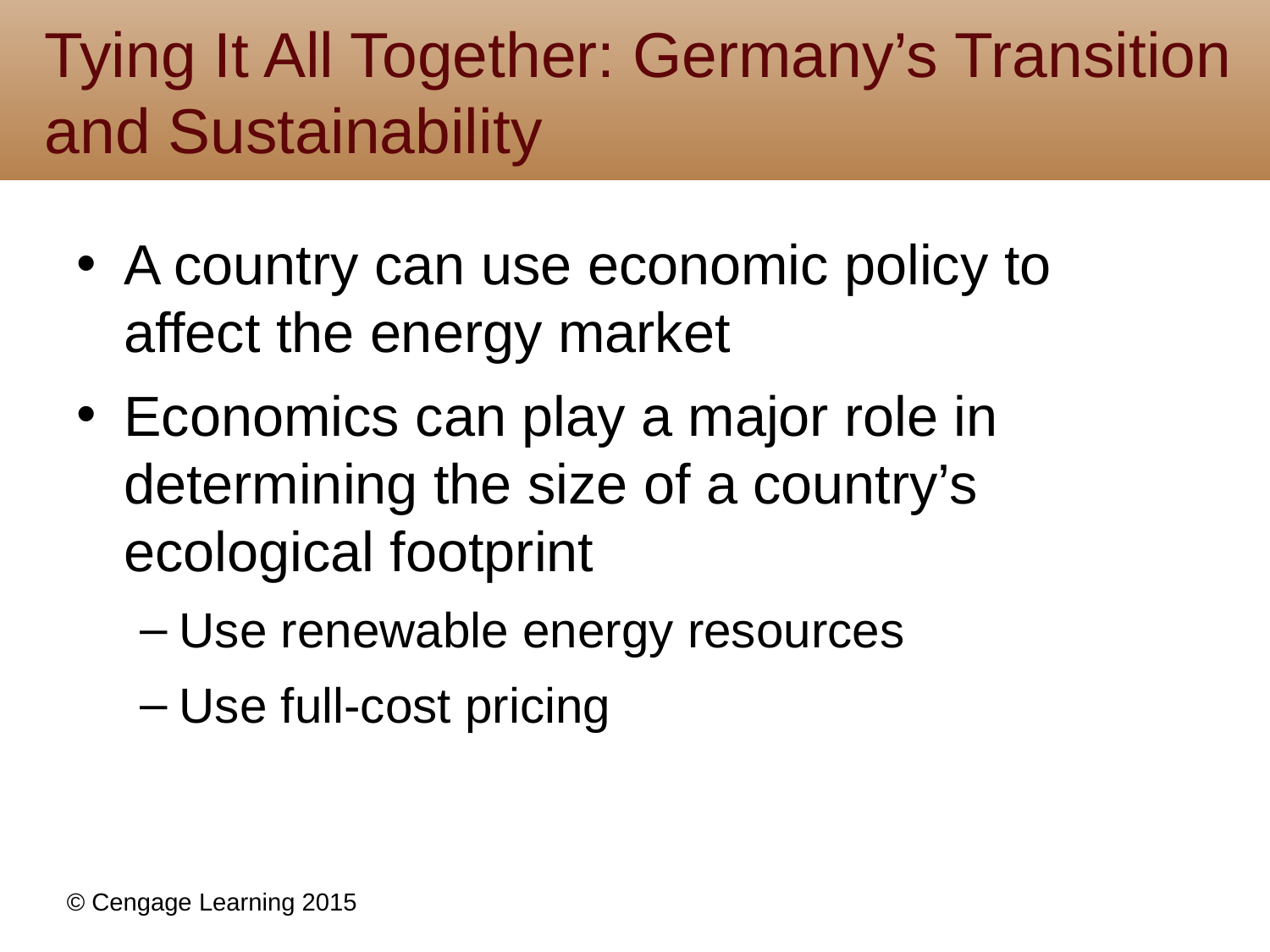

# Tying It All Together: Germany’s Transition and Sustainability
A country can use economic policy to affect the energy market
Economics can play a major role in determining the size of a country’s ecological footprint
Use renewable energy resources
Use full-cost pricing